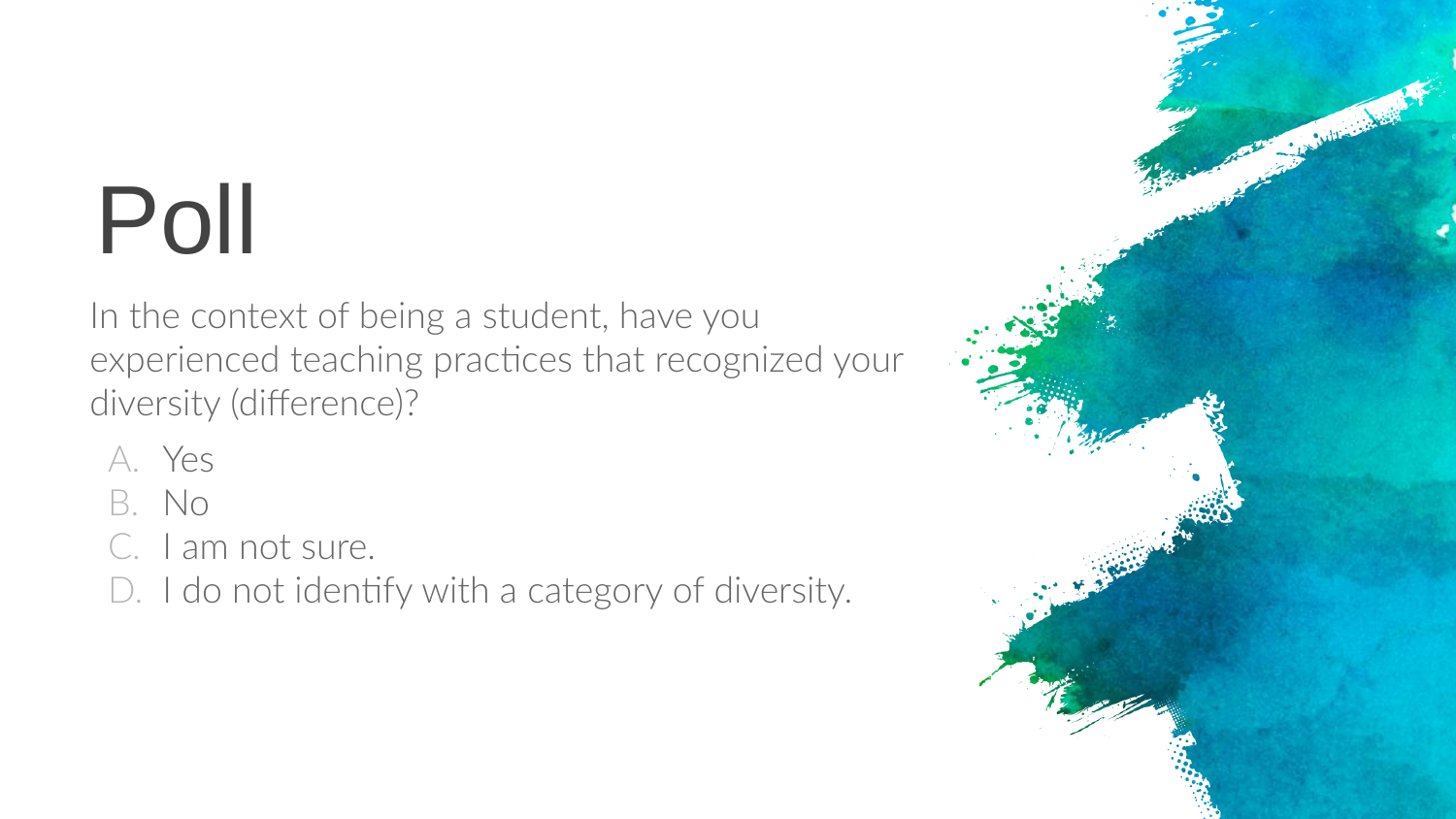

# Poll
In the context of being a student, have you experienced teaching practices that recognized your diversity (difference)?
Yes
No
I am not sure.
I do not identify with a category of diversity.